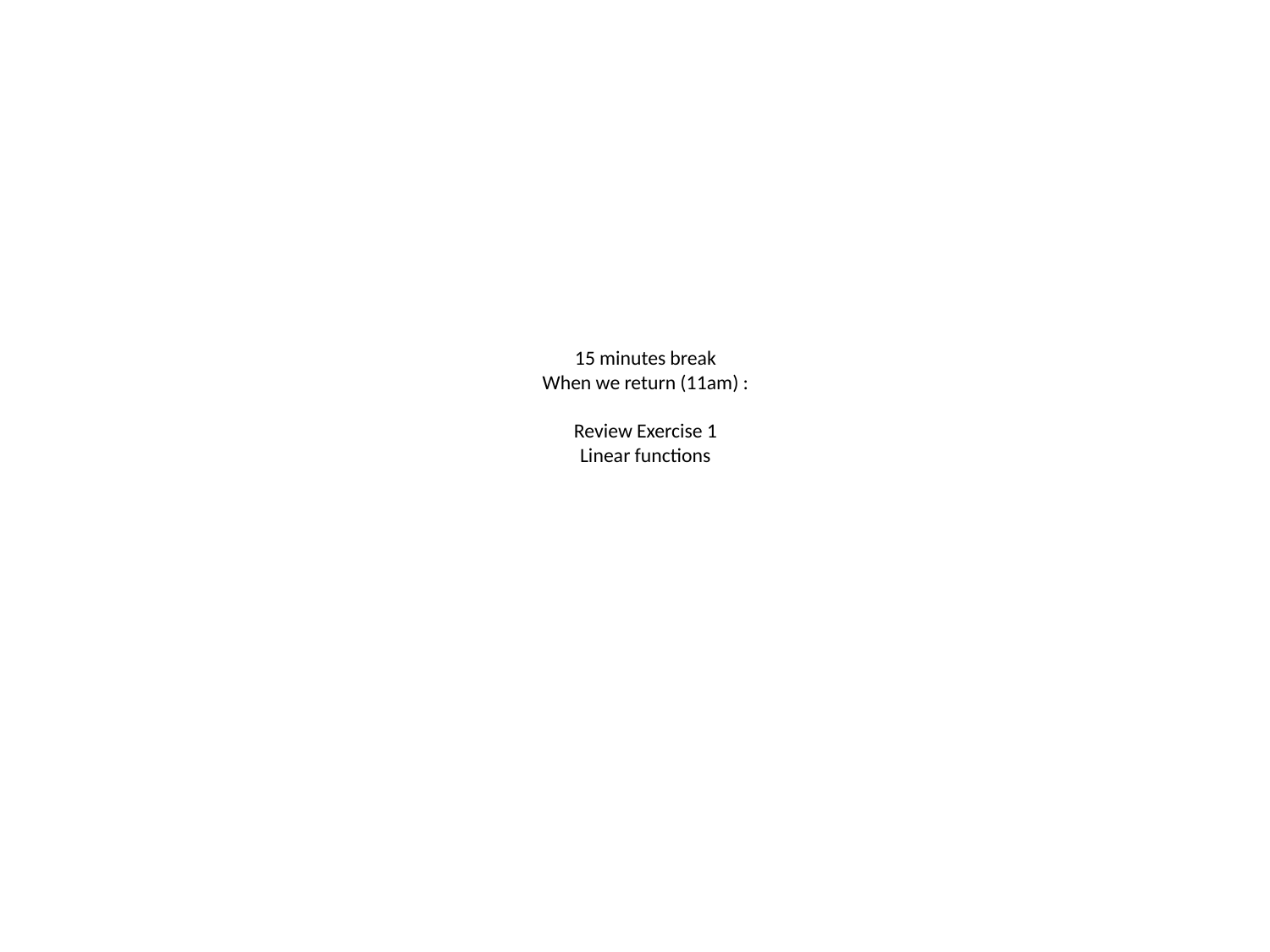

# 15 minutes break When we return (11am) : Review Exercise 1 Linear functions